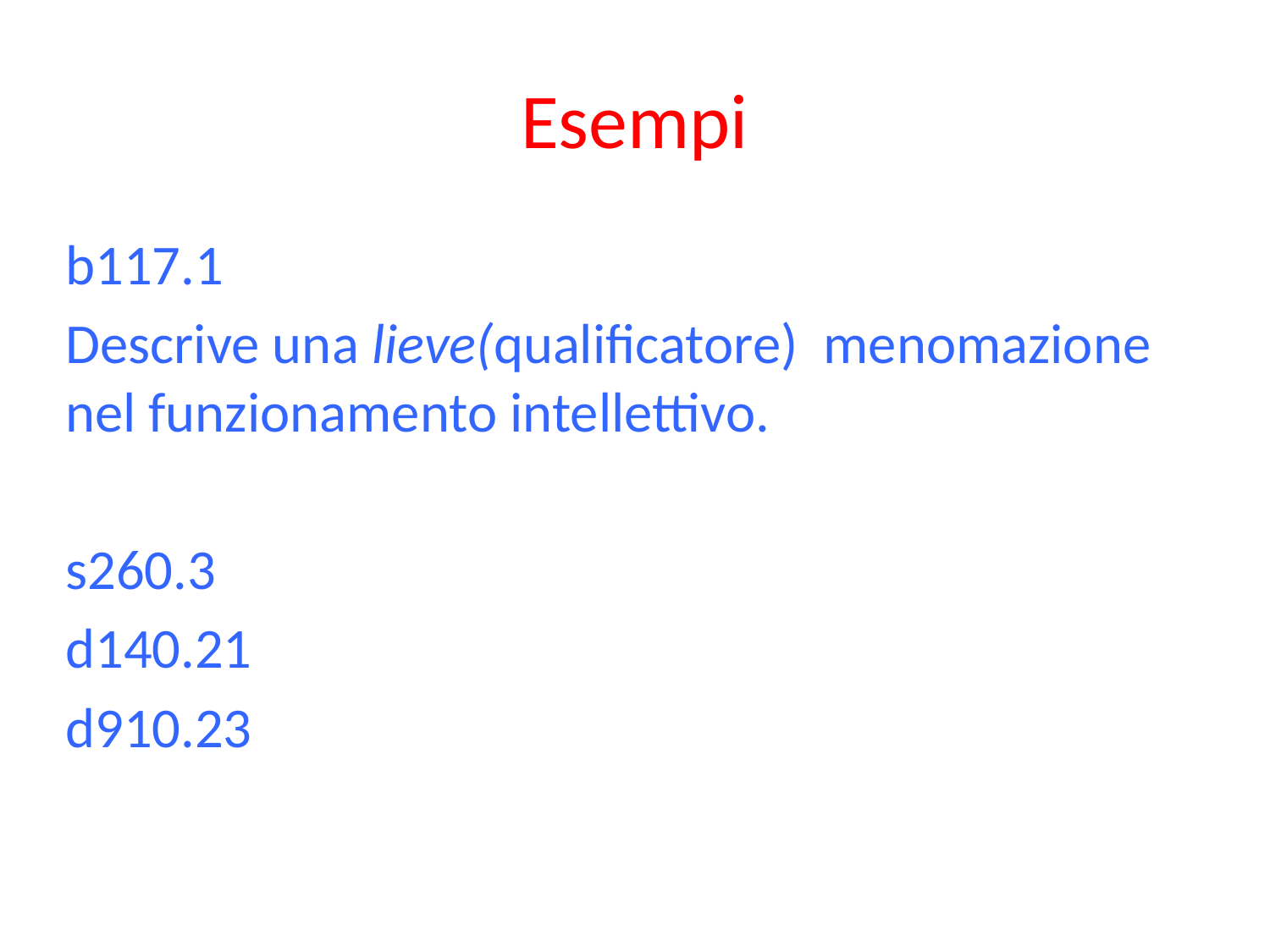

# Esempi
b117.1
Descrive una lieve(qualificatore)  menomazione nel funzionamento intellettivo.

s260.3
d140.21
d910.23